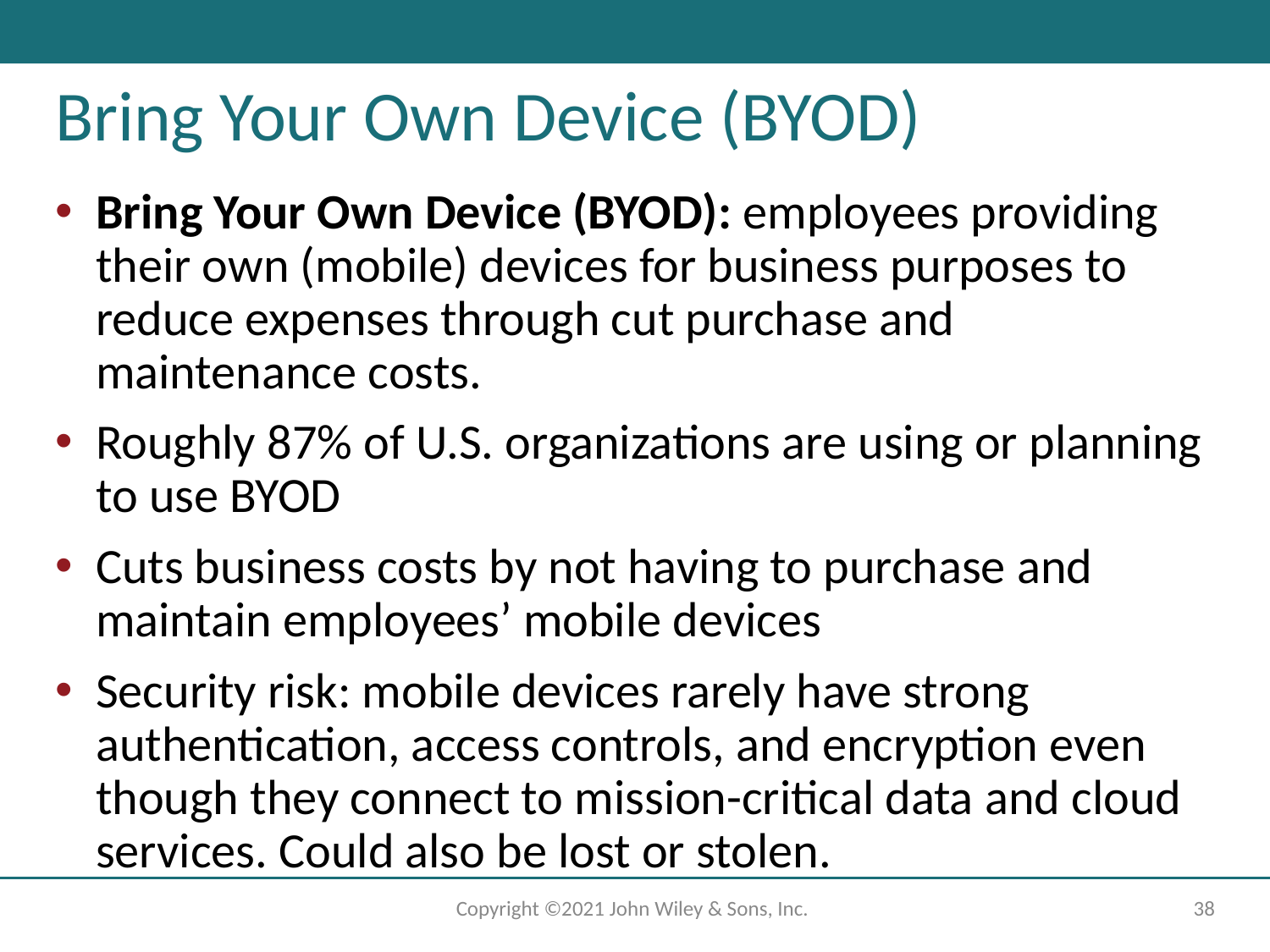

# Bring Your Own Device (BYOD)
Bring Your Own Device (BYOD): employees providing their own (mobile) devices for business purposes to reduce expenses through cut purchase and maintenance costs.
Roughly 87% of U.S. organizations are using or planning to use BYOD
Cuts business costs by not having to purchase and maintain employees’ mobile devices
Security risk: mobile devices rarely have strong authentication, access controls, and encryption even though they connect to mission-critical data and cloud services. Could also be lost or stolen.

Copyright ©2021 John Wiley & Sons, Inc.
38